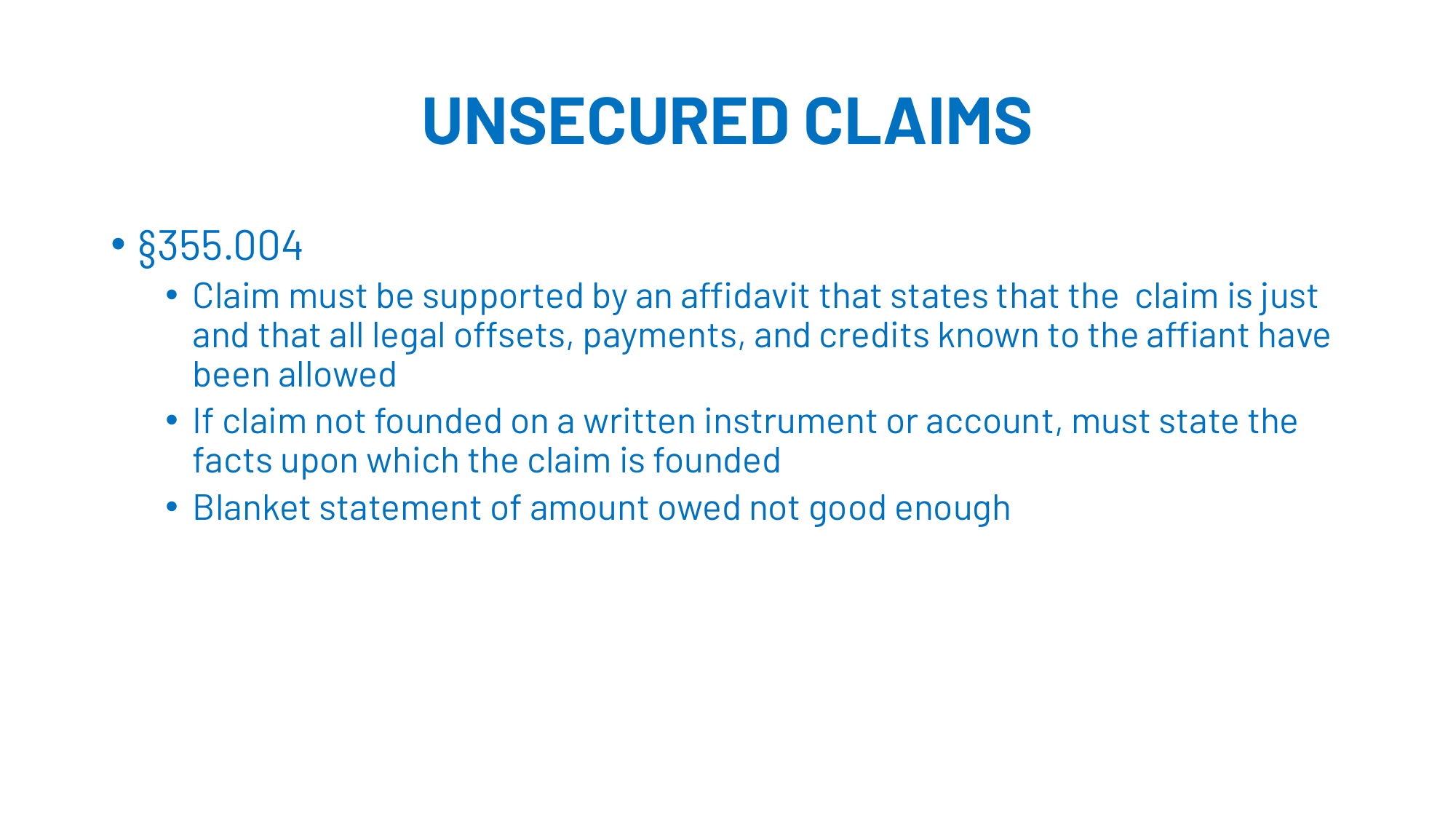

# UNSECURED CLAIMS
§355.004
Claim must be supported by an affidavit that states that the  claim is just and that all legal offsets, payments, and credits known to the affiant have been allowed
If claim not founded on a written instrument or account, must state the facts upon which the claim is founded
Blanket statement of amount owed not good enough